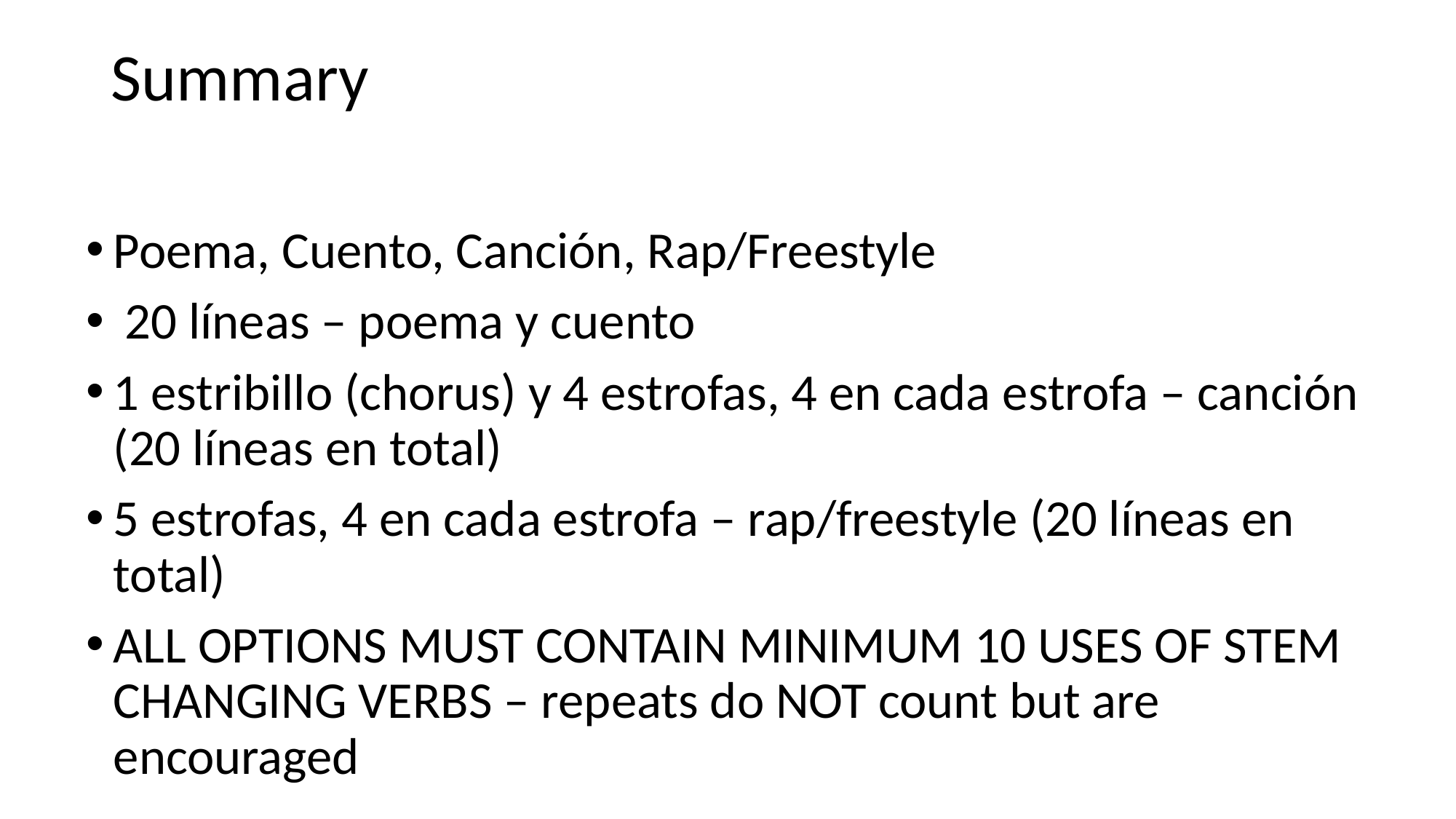

# Summary
Poema, Cuento, Canción, Rap/Freestyle
 20 líneas – poema y cuento
1 estribillo (chorus) y 4 estrofas, 4 en cada estrofa – canción (20 líneas en total)
5 estrofas, 4 en cada estrofa – rap/freestyle (20 líneas en total)
ALL OPTIONS MUST CONTAIN MINIMUM 10 USES OF STEM CHANGING VERBS – repeats do NOT count but are encouraged